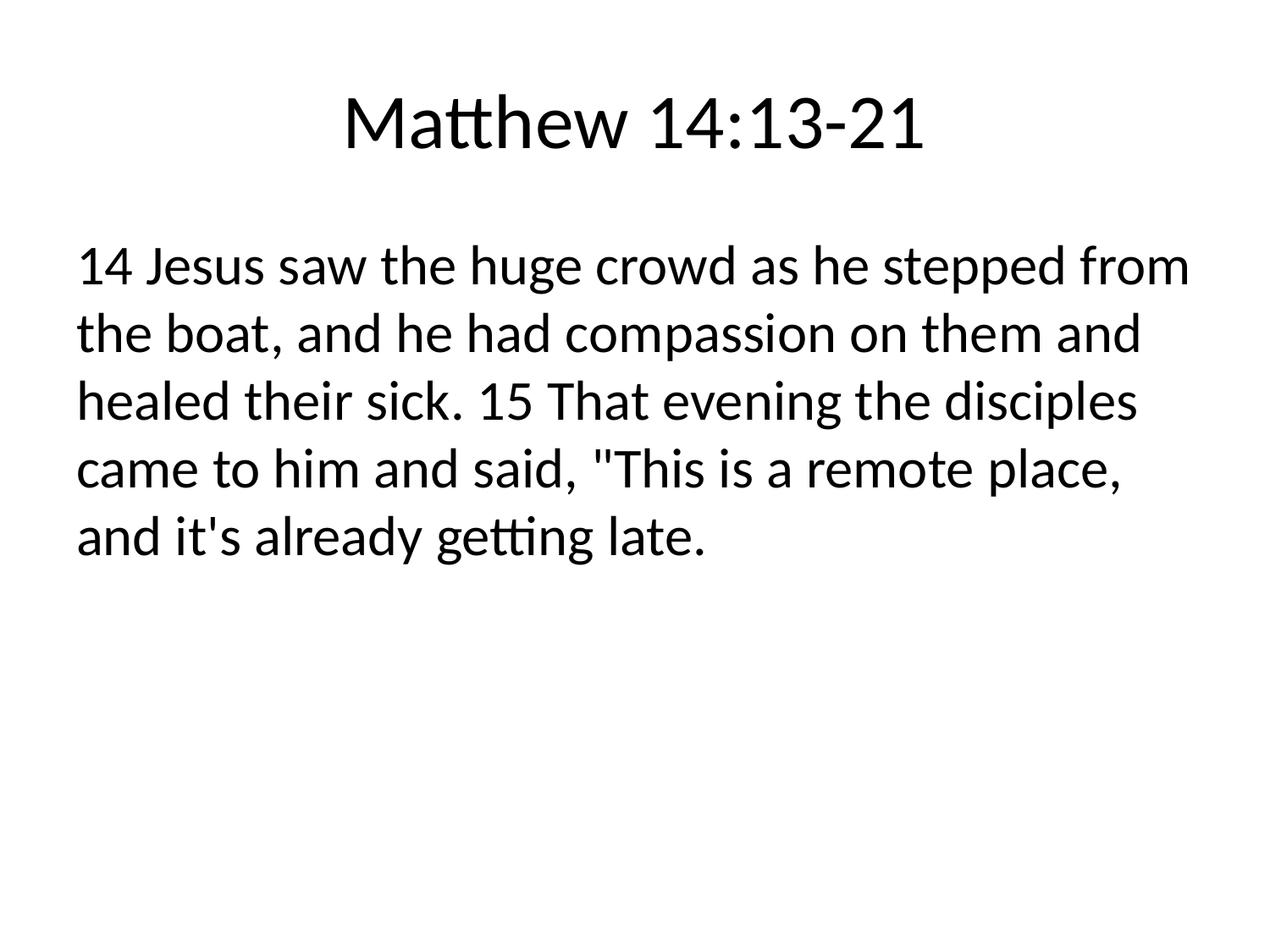

# Matthew 14:13-21
14 Jesus saw the huge crowd as he stepped from the boat, and he had compassion on them and healed their sick. 15 That evening the disciples came to him and said, "This is a remote place, and it's already getting late.